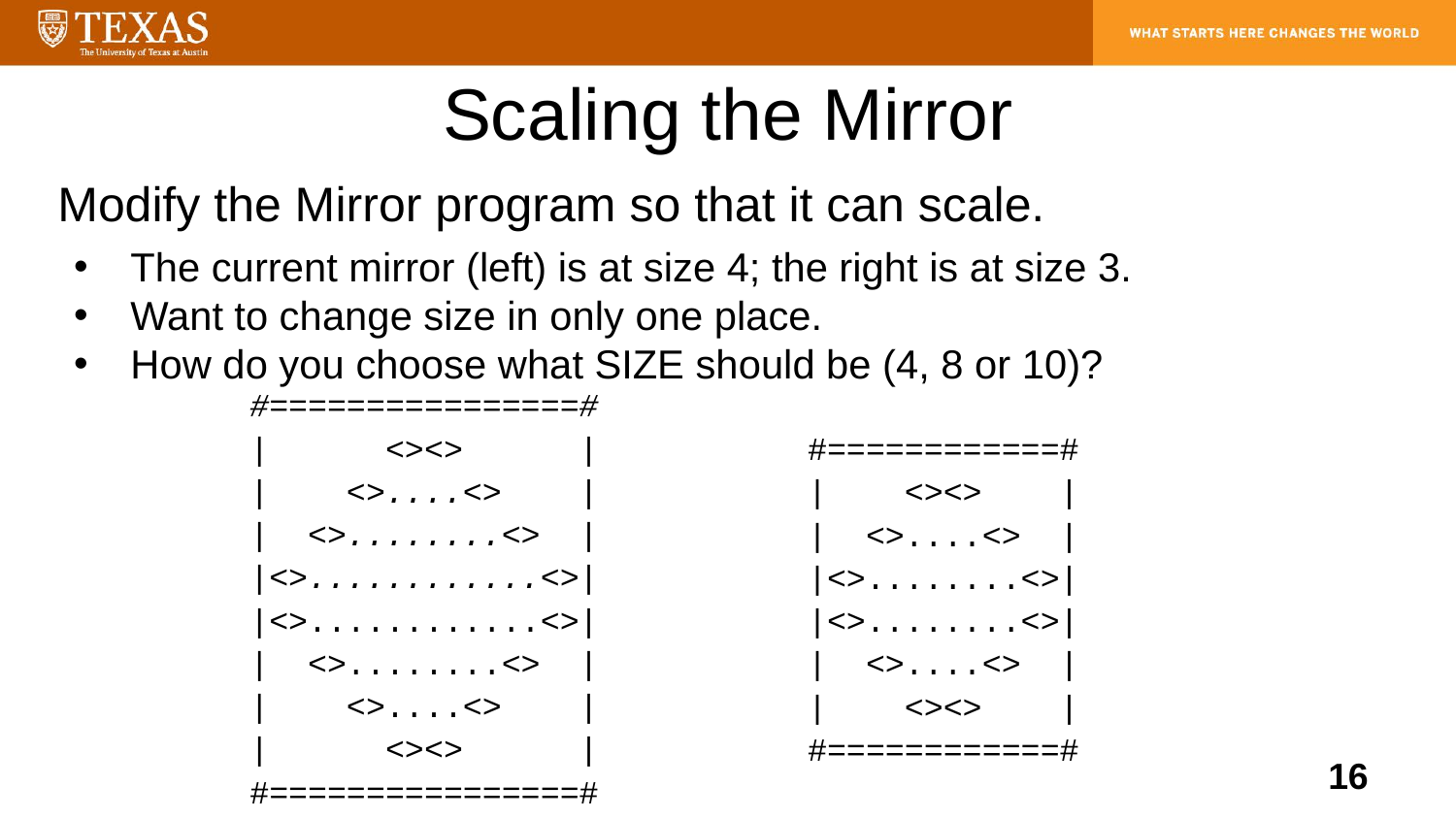

Scaling the Mirror
Modify the Mirror program so that it can scale.
The current mirror (left) is at size 4; the right is at size 3.
Want to change size in only one place.
How do you choose what SIZE should be (4, 8 or 10)?
#================#
|      <><>      |
|    <>....<>    |
|  <>........<>  |
|<>............<>|
|<>............<>|
|  <>........<>  |
|    <>....<>    |
|      <><>      |
#================#
#============#
|    <><>    |
|  <>....<>  |
|<>........<>|
|<>........<>|
|  <>....<>  |
|    <><>    |
#============#
16